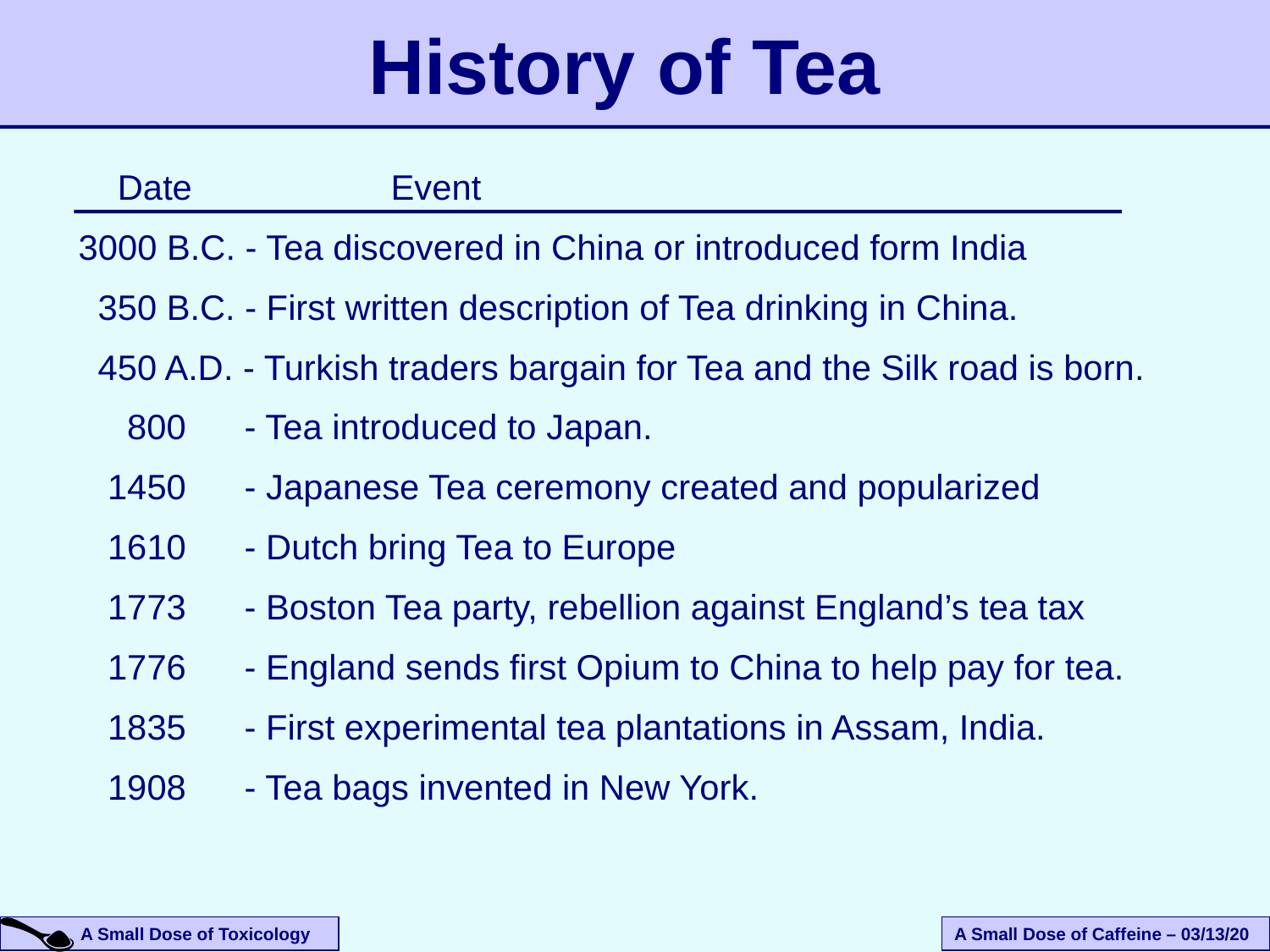

# History of Tea
    Date		      Event
3000 B.C. - Tea discovered in China or introduced form India
  350 B.C. - First written description of Tea drinking in China.
  450 A.D. - Turkish traders bargain for Tea and the Silk road is born.
     800	    - Tea introduced to Japan.
   1450	    - Japanese Tea ceremony created and popularized
   1610	    - Dutch bring Tea to Europe
   1773	    - Boston Tea party, rebellion against England’s tea tax
   1776	    - England sends first Opium to China to help pay for tea.
   1835	    - First experimental tea plantations in Assam, India.
   1908	    - Tea bags invented in New York.